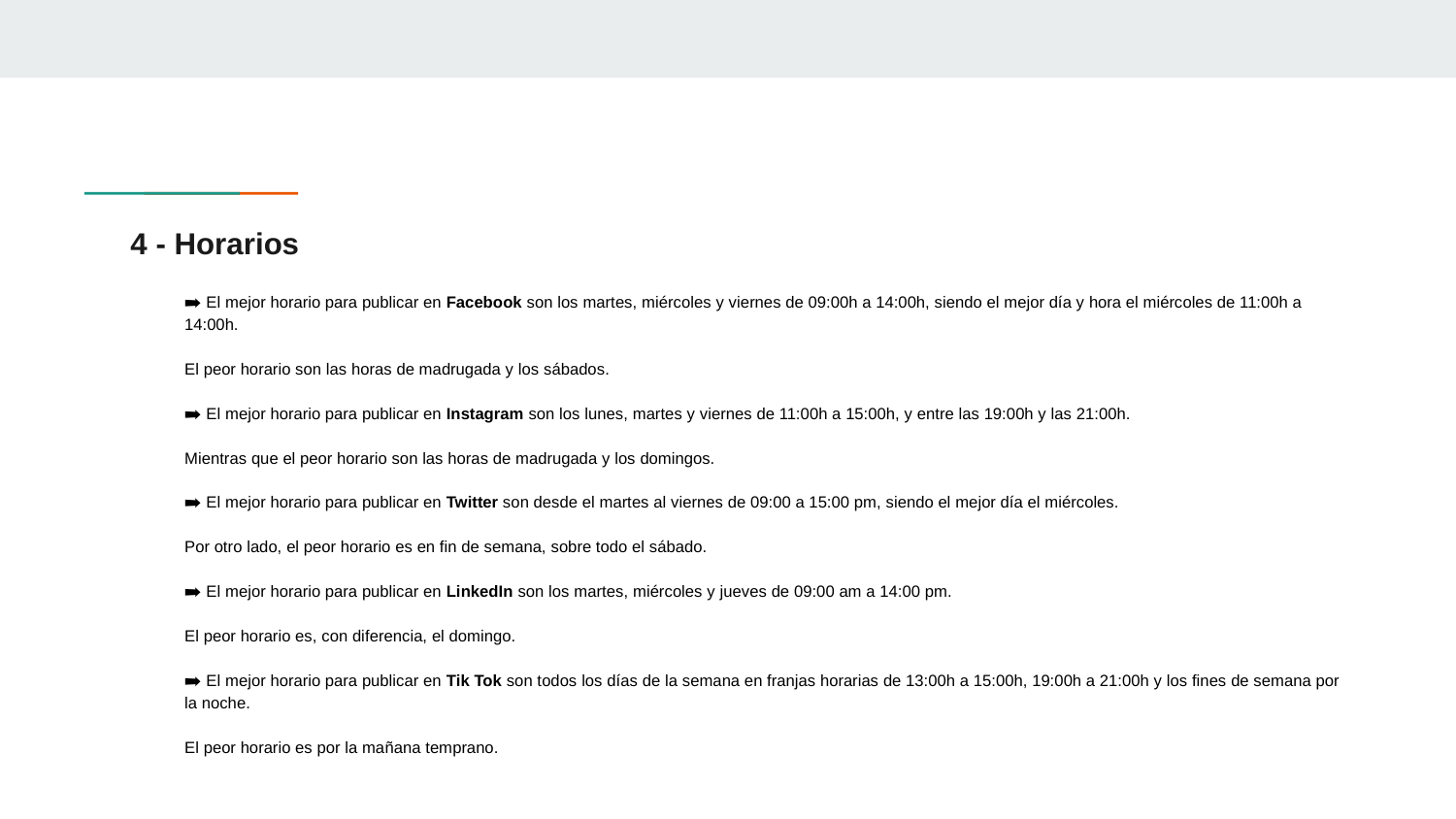

# 4 - Horarios

➡️ El mejor horario para publicar en Facebook son los martes, miércoles y viernes de 09:00h a 14:00h, siendo el mejor día y hora el miércoles de 11:00h a 14:00h.
El peor horario son las horas de madrugada y los sábados.
➡️ El mejor horario para publicar en Instagram son los lunes, martes y viernes de 11:00h a 15:00h, y entre las 19:00h y las 21:00h.
Mientras que el peor horario son las horas de madrugada y los domingos.
➡️ El mejor horario para publicar en Twitter son desde el martes al viernes de 09:00 a 15:00 pm, siendo el mejor día el miércoles.
Por otro lado, el peor horario es en fin de semana, sobre todo el sábado.
➡️ El mejor horario para publicar en LinkedIn son los martes, miércoles y jueves de 09:00 am a 14:00 pm.
El peor horario es, con diferencia, el domingo.
➡️ El mejor horario para publicar en Tik Tok son todos los días de la semana en franjas horarias de 13:00h a 15:00h, 19:00h a 21:00h y los fines de semana por la noche.
El peor horario es por la mañana temprano.